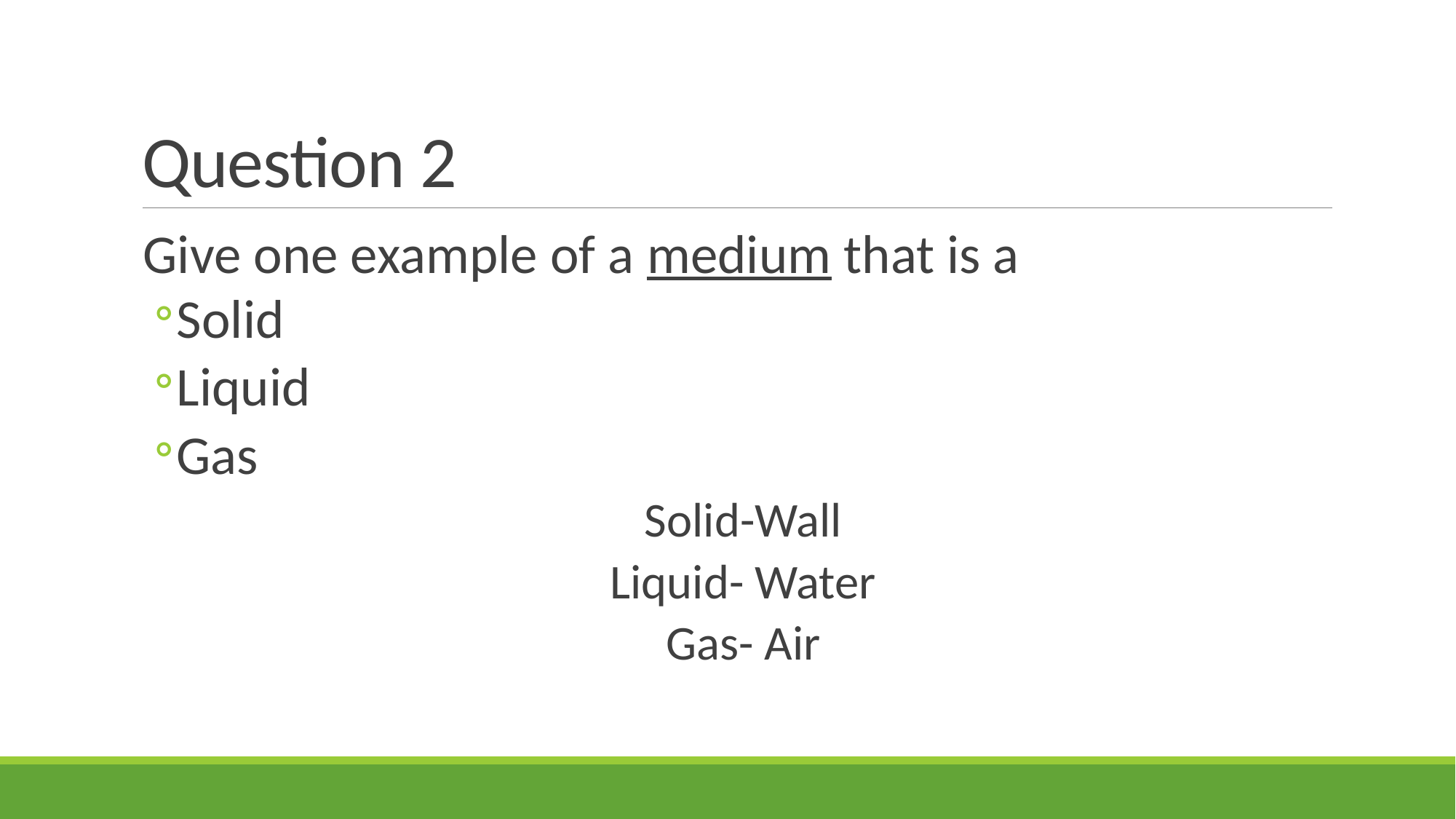

# Question 2
Give one example of a medium that is a
Solid
Liquid
Gas
Solid-Wall
Liquid- Water
Gas- Air